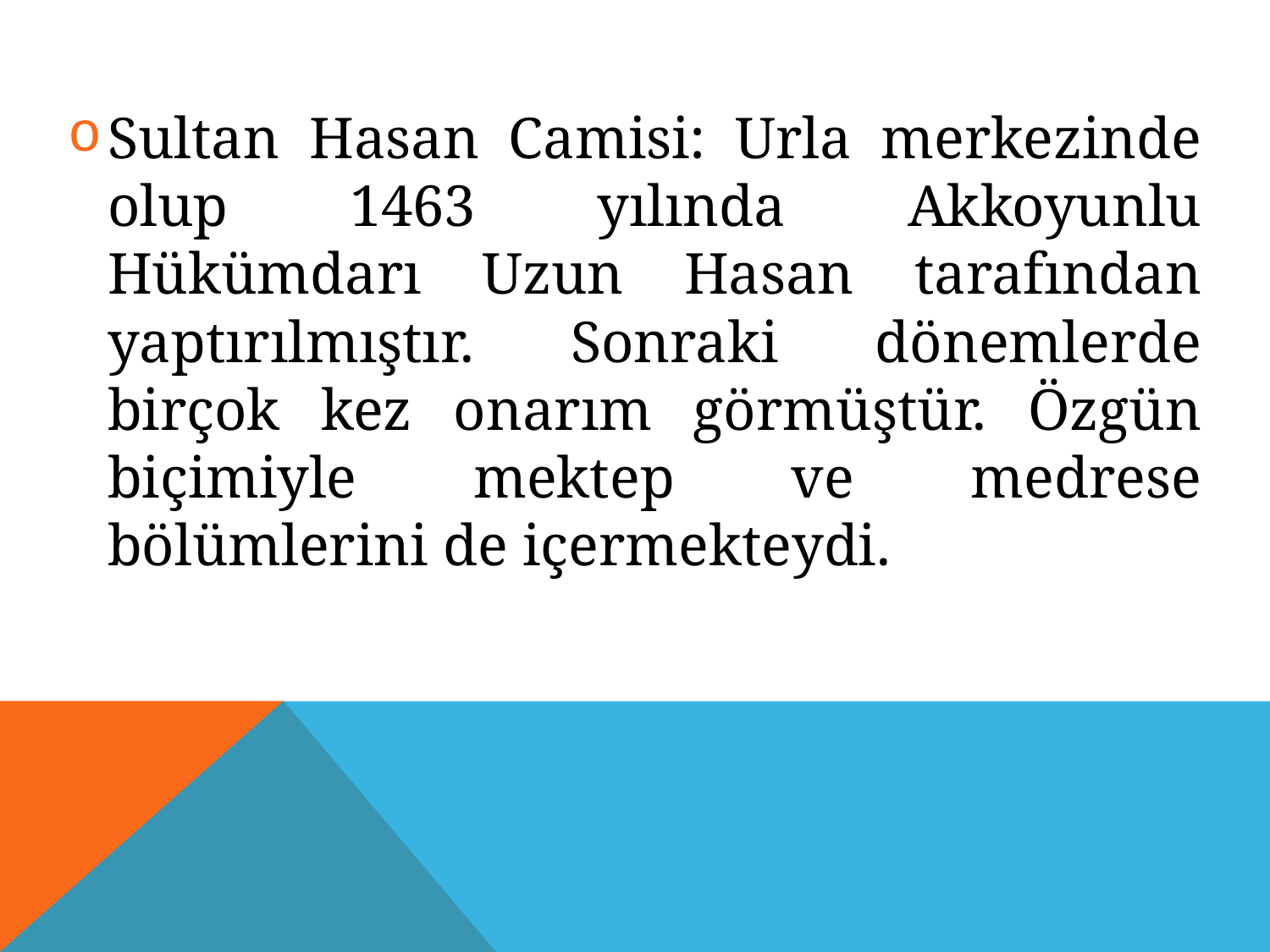

Sultan Hasan Camisi: Urla merkezinde olup 1463 yılında Akkoyunlu Hükümdarı Uzun Hasan tarafından yaptırılmıştır. Sonraki dönemlerde birçok kez onarım görmüştür. Özgün biçimiyle mektep ve medrese bölümlerini de içermekteydi.